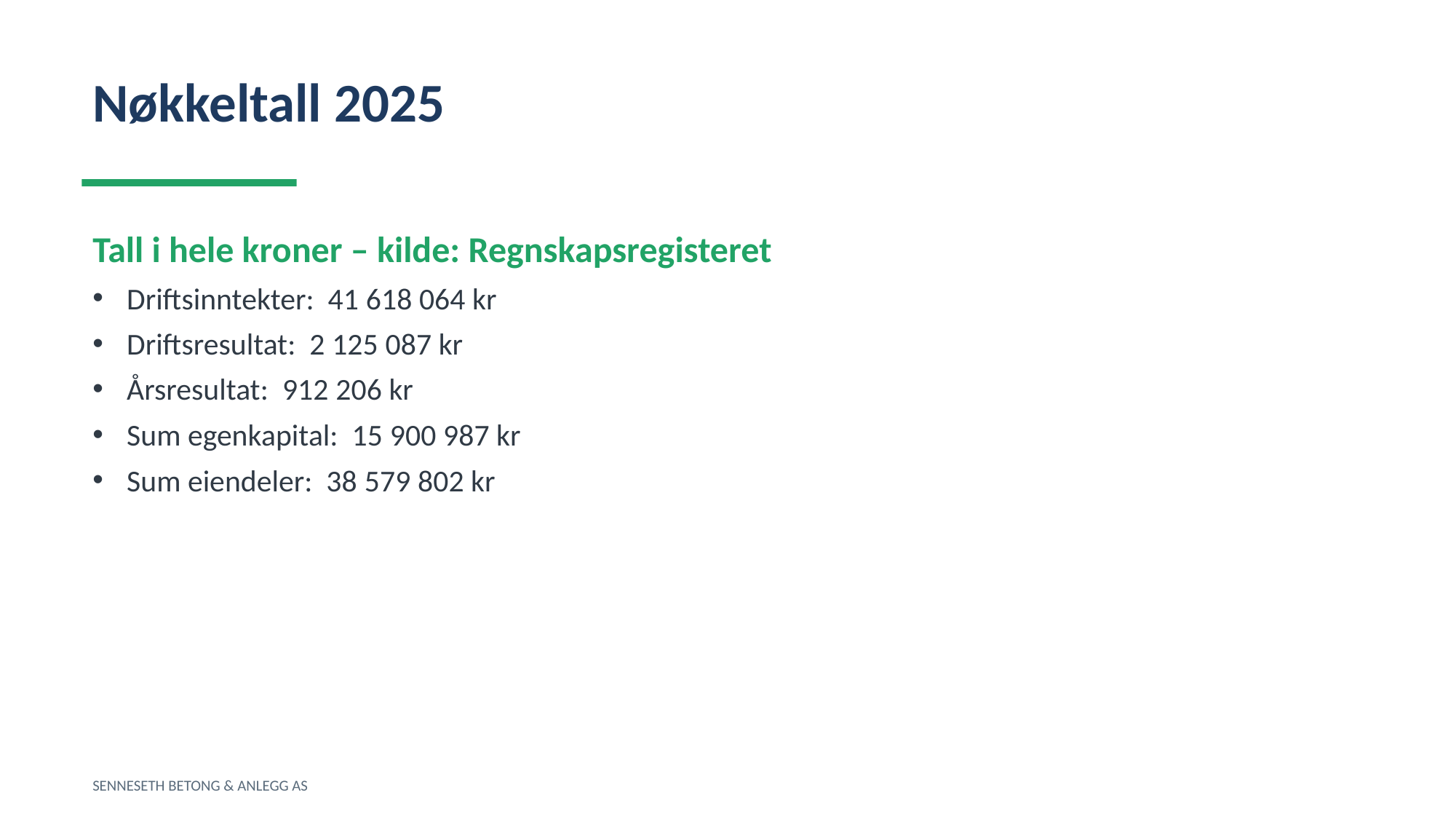

Nøkkeltall 2025

Tall i hele kroner – kilde: Regnskapsregisteret
Driftsinntekter:  41 618 064 kr
Driftsresultat:  2 125 087 kr
Årsresultat:  912 206 kr
Sum egenkapital:  15 900 987 kr
Sum eiendeler:  38 579 802 kr
SENNESETH BETONG & ANLEGG AS